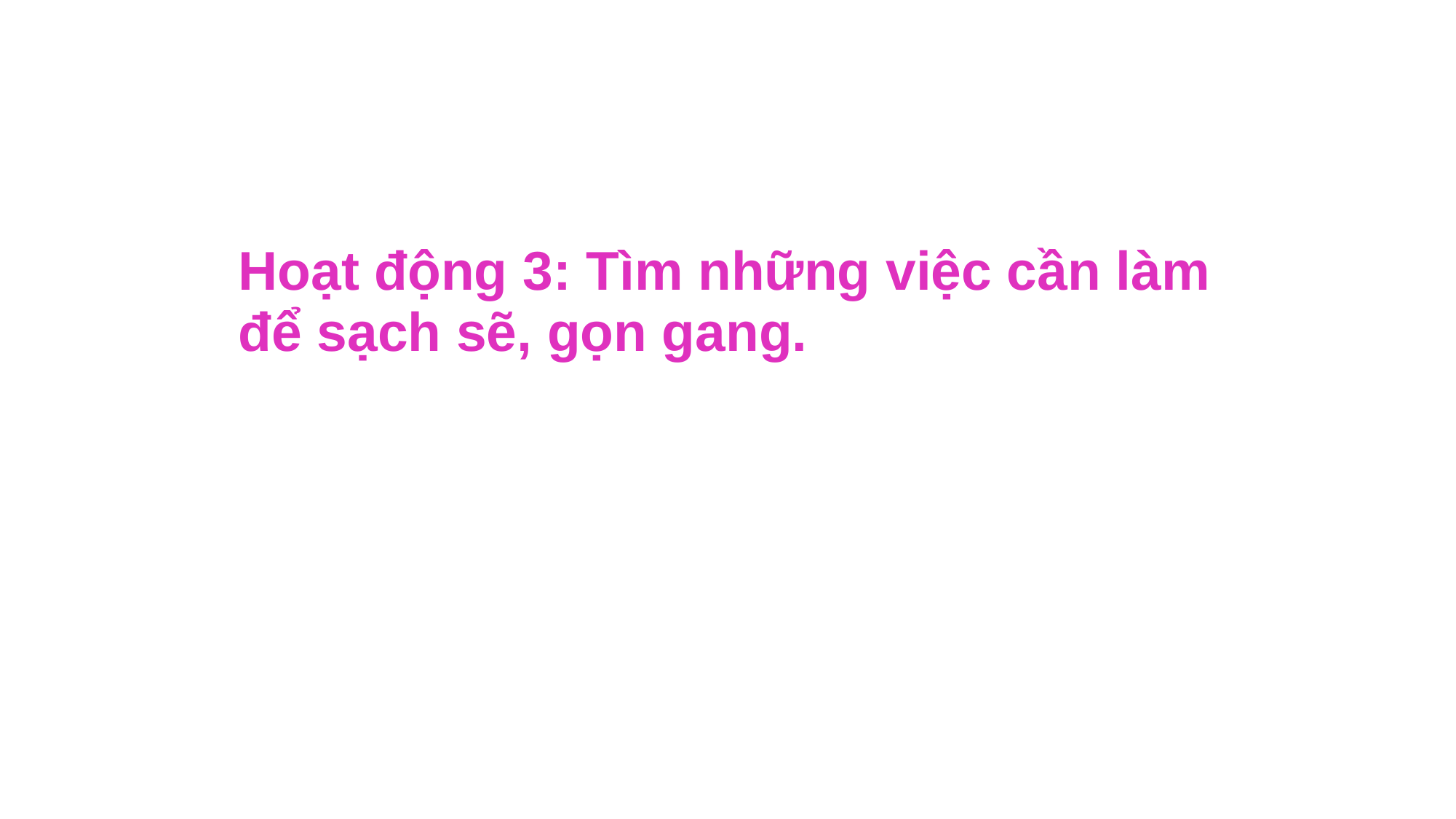

# Hoạt động 3: Tìm những việc cần làm để sạch sẽ, gọn gang.